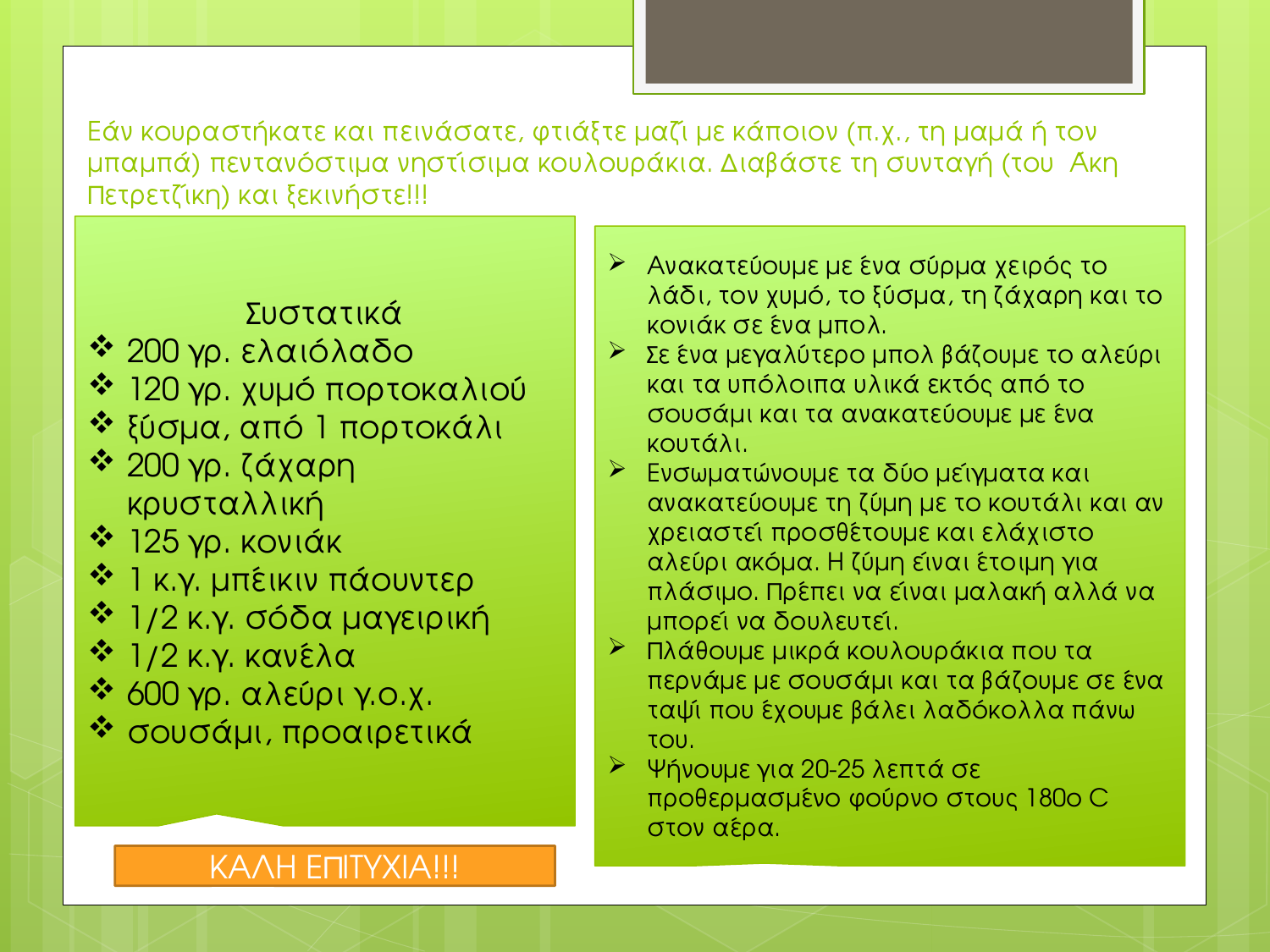

# Εάν κουραστήκατε και πεινάσατε, φτιάξτε μαζί με κάποιον (π.χ., τη μαμά ή τον μπαμπά) πεντανόστιμα νηστίσιμα κουλουράκια. Διαβάστε τη συνταγή (του  Άκη Πετρετζίκη) και ξεκινήστε!!!
Συστατικά
200 γρ. ελαιόλαδο
120 γρ. χυμό πορτοκαλιού
ξύσμα, από 1 πορτοκάλι
200 γρ. ζάχαρη κρυσταλλική
125 γρ. κονιάκ
1 κ.γ. μπέικιν πάουντερ
1/2 κ.γ. σόδα μαγειρική
1/2 κ.γ. κανέλα
600 γρ. αλεύρι γ.ο.χ.
σουσάμι, προαιρετικά
Ανακατεύουμε με ένα σύρμα χειρός το λάδι, τον χυμό, το ξύσμα, τη ζάχαρη και το κονιάκ σε ένα μπολ.
Σε ένα μεγαλύτερο μπολ βάζουμε το αλεύρι και τα υπόλοιπα υλικά εκτός από το σουσάμι και τα ανακατεύουμε με ένα κουτάλι.
Ενσωματώνουμε τα δύο μείγματα και ανακατεύουμε τη ζύμη με το κουτάλι και αν χρειαστεί προσθέτουμε και ελάχιστο αλεύρι ακόμα. Η ζύμη είναι έτοιμη για πλάσιμο. Πρέπει να είναι μαλακή αλλά να μπορεί να δουλευτεί.
Πλάθουμε μικρά κουλουράκια που τα περνάμε με σουσάμι και τα βάζουμε σε ένα ταψί που έχουμε βάλει λαδόκολλα πάνω του.
Ψήνουμε για 20-25 λεπτά σε προθερμασμένο φούρνο στους 180ο C στον αέρα.
ΚΑΛΗ ΕΠΙΤΥΧΙΑ!!!